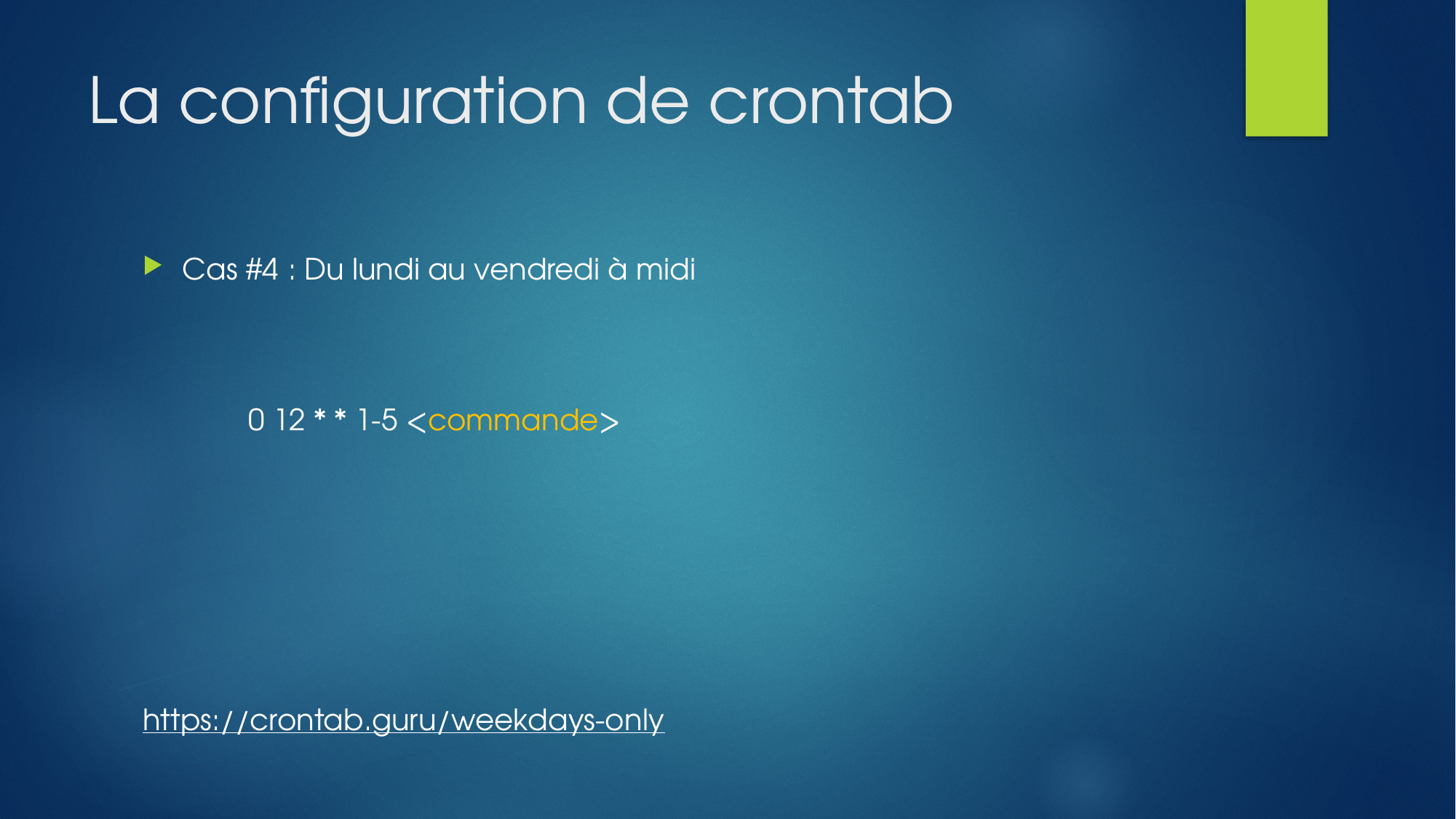

# La configuration de crontab
Cas #4	: Du lundi au vendredi à midi

	0 12 * * 1-5 <commande>

https://crontab.guru/weekdays-only